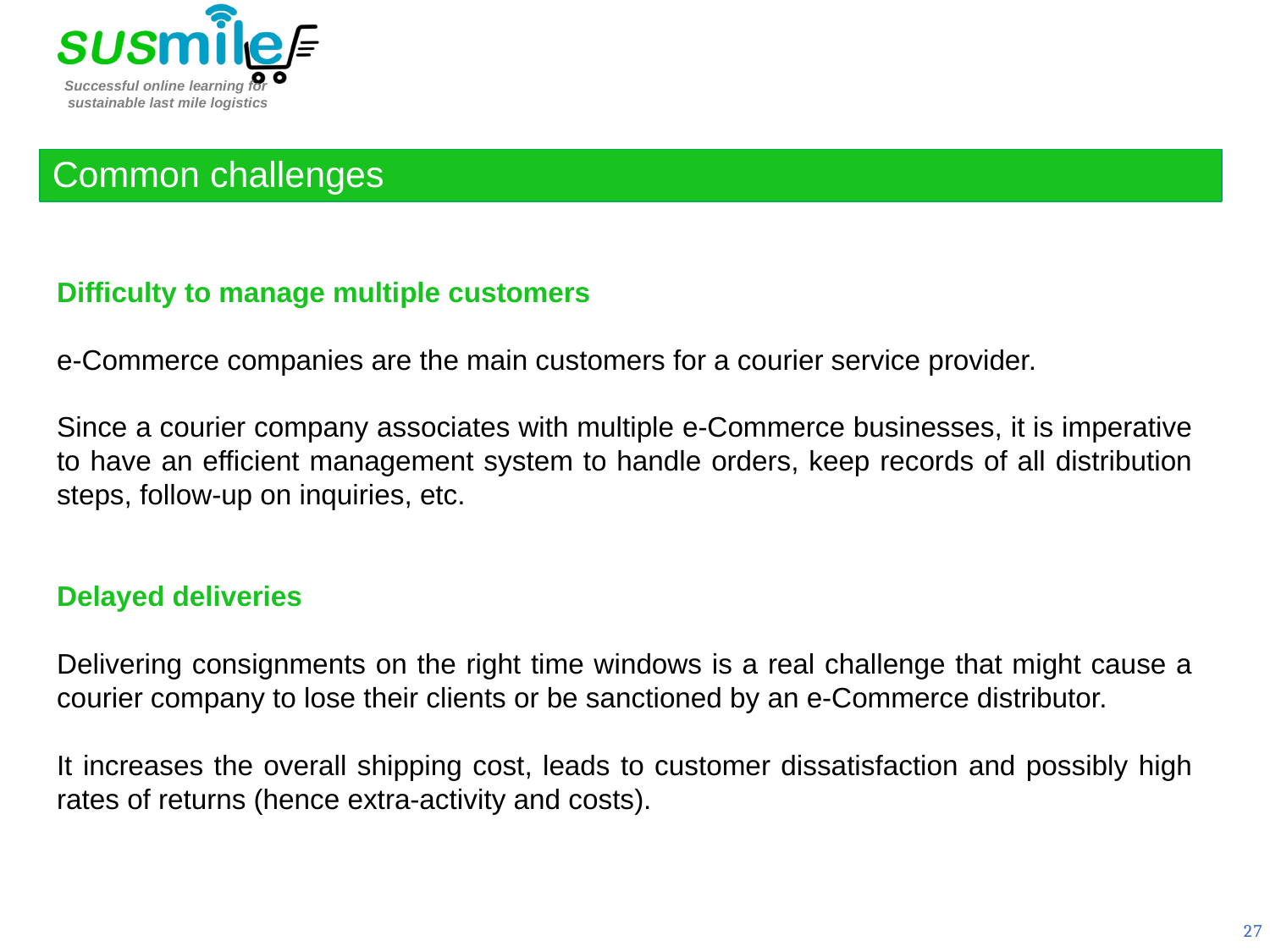

Common challenges
Difficulty to manage multiple customers

e-Commerce companies are the main customers for a courier service provider.

Since a courier company associates with multiple e-Commerce businesses, it is imperative to have an efficient management system to handle orders, keep records of all distribution steps, follow-up on inquiries, etc.

Delayed deliveries

Delivering consignments on the right time windows is a real challenge that might cause a courier company to lose their clients or be sanctioned by an e-Commerce distributor.

It increases the overall shipping cost, leads to customer dissatisfaction and possibly high rates of returns (hence extra-activity and costs).

27